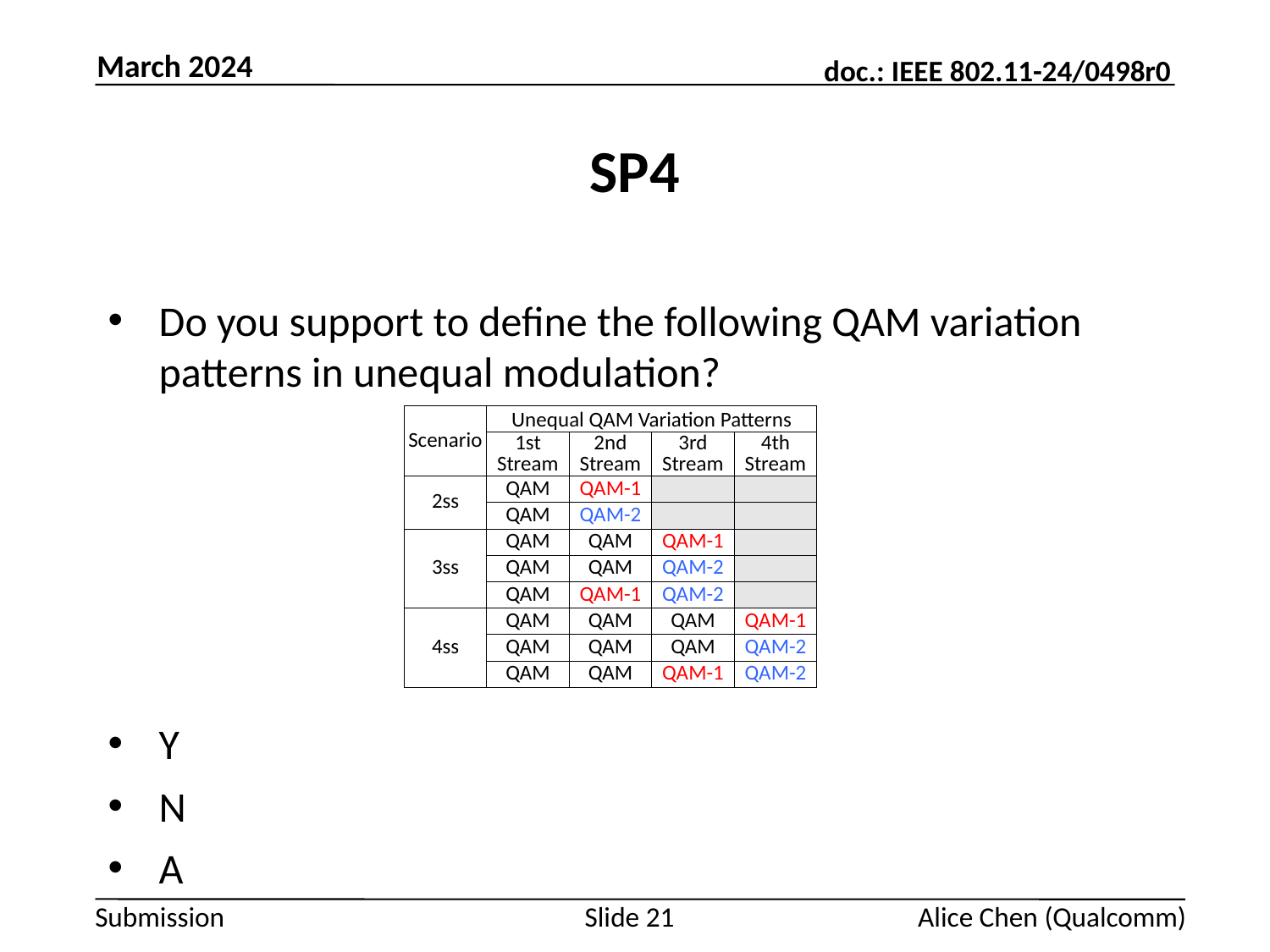

March 2024
# SP4
Do you support to define the following QAM variation patterns in unequal modulation?

Y
N
A
| Scenario | Unequal QAM Variation Patterns |  |  |  |
| --- | --- | --- | --- | --- |
|  | 1st Stream | 2nd Stream | 3rd Stream | 4th Stream |
| 2ss | QAM | QAM-1 |  |  |
|  | QAM | QAM-2 |  |  |
| 3ss | QAM | QAM | QAM-1 |  |
|  | QAM | QAM | QAM-2 |  |
|  | QAM | QAM-1 | QAM-2 |  |
| 4ss | QAM | QAM | QAM | QAM-1 |
|  | QAM | QAM | QAM | QAM-2 |
|  | QAM | QAM | QAM-1 | QAM-2 |
Slide 21
Alice Chen (Qualcomm)